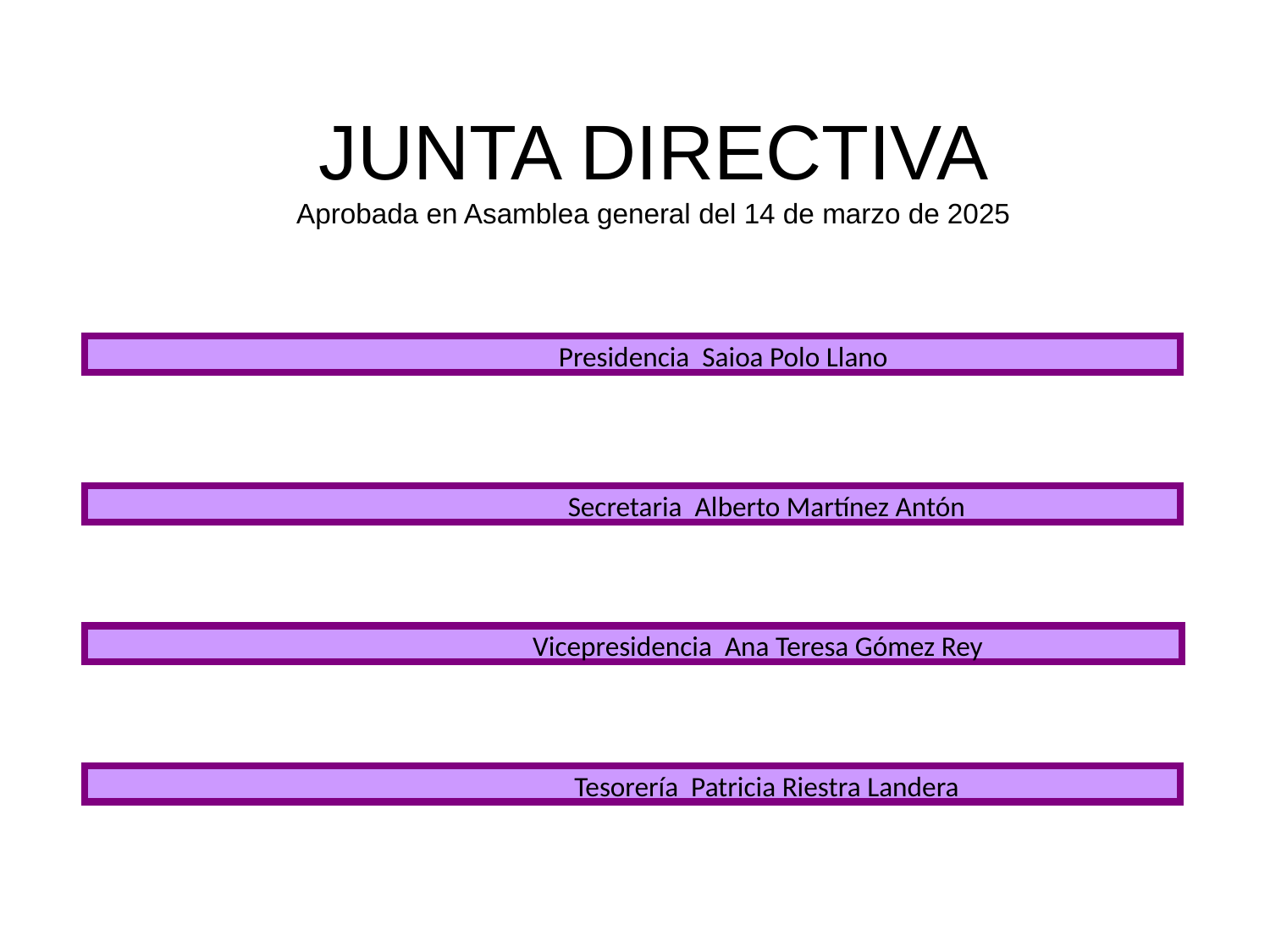

JUNTA DIRECTIVA
Aprobada en Asamblea general del 14 de marzo de 2025
Presidencia  Saioa Polo Llano
Secretaria  Alberto Martínez Antón
Vicepresidencia  Ana Teresa Gómez Rey
Tesorería  Patricia Riestra Landera